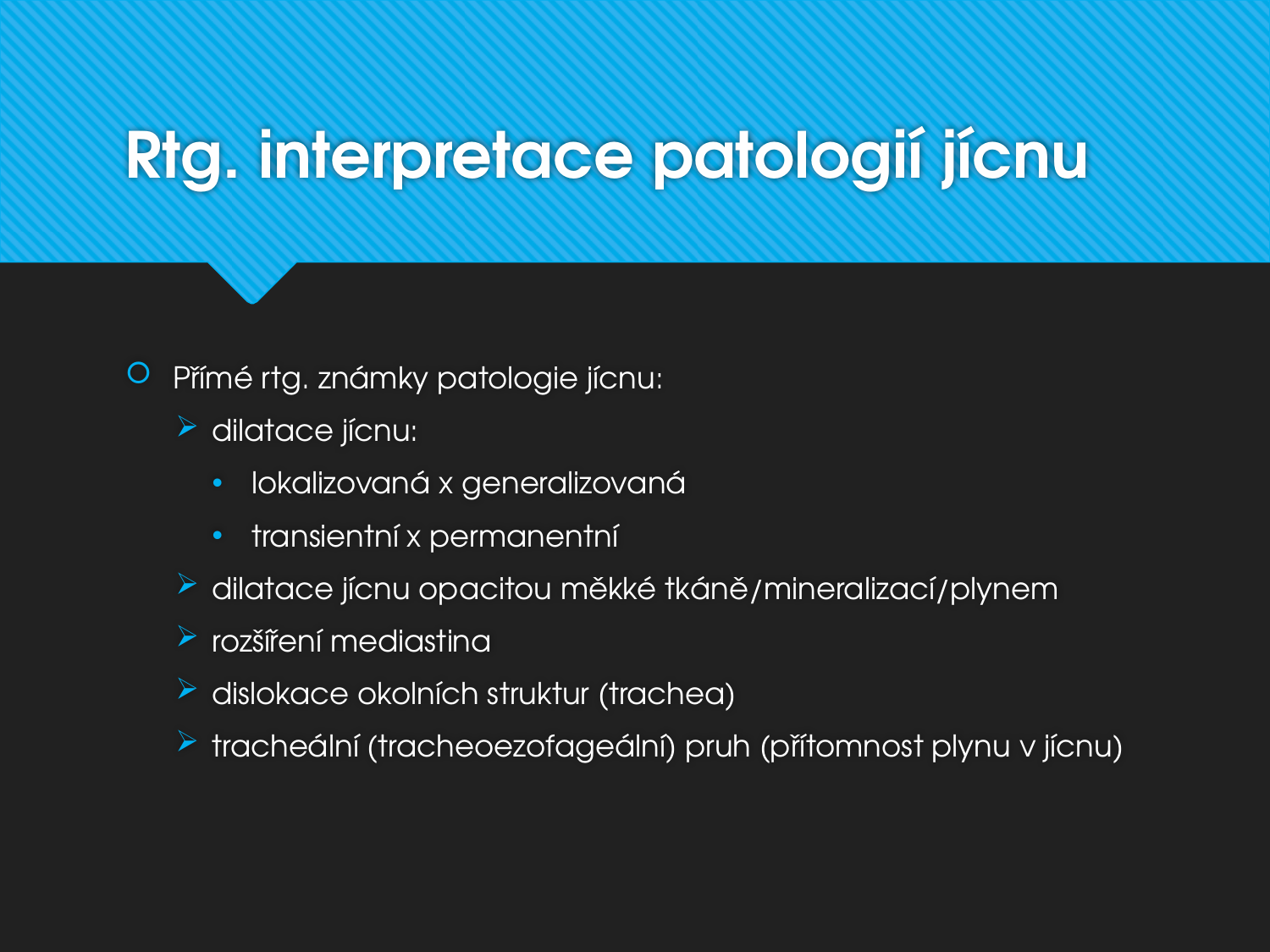

# Rtg. interpretace patologií jícnu
Přímé rtg. známky patologie jícnu:
dilatace jícnu:
lokalizovaná x generalizovaná
transientní x permanentní
dilatace jícnu opacitou měkké tkáně/mineralizací/plynem
rozšíření mediastina
dislokace okolních struktur (trachea)
tracheální (tracheoezofageální) pruh (přítomnost plynu v jícnu)